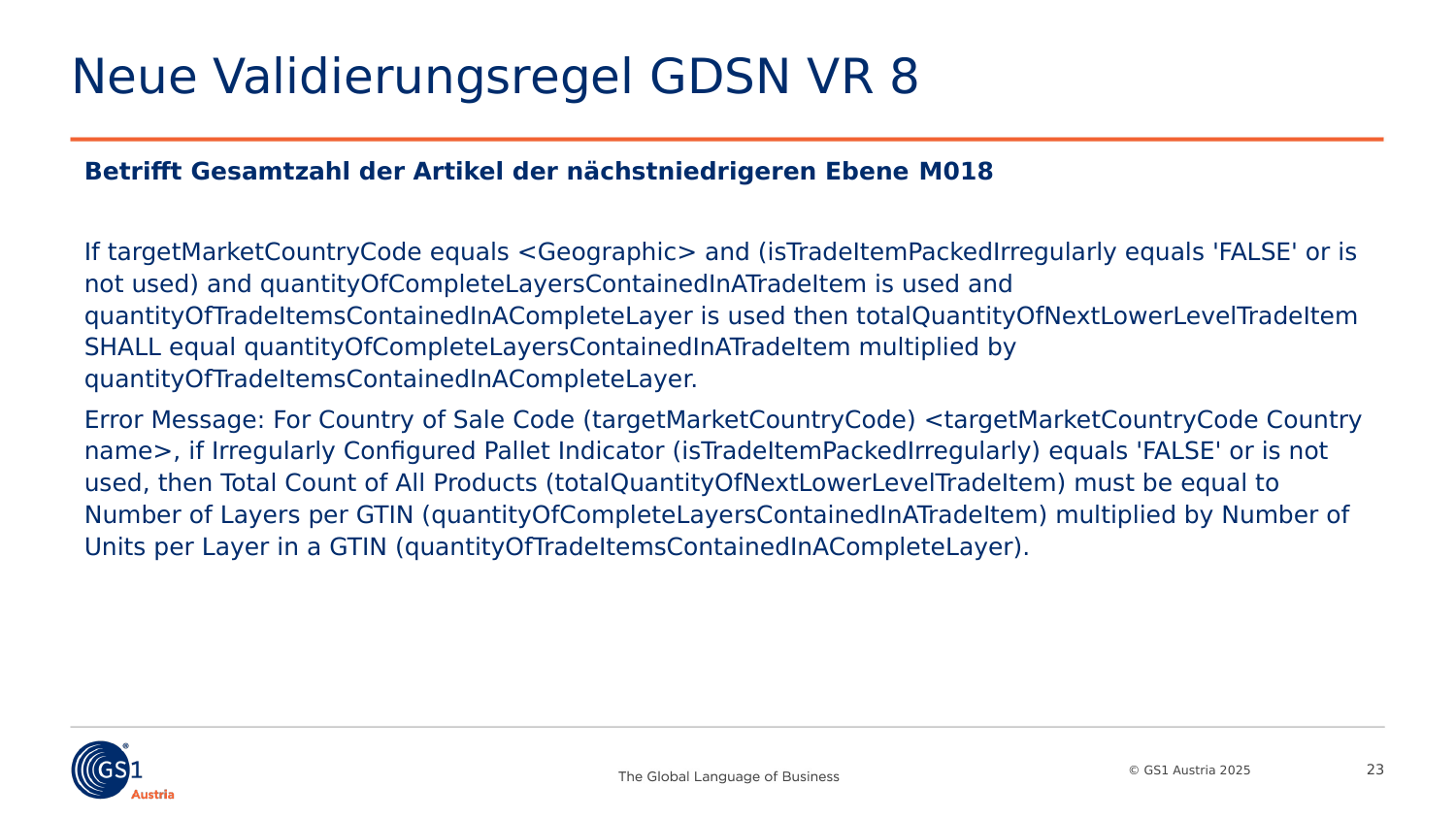

# Neue Validierungsregel GDSN VR 8
Betrifft Gesamtzahl der Artikel der nächstniedrigeren Ebene M018

If targetMarketCountryCode equals <Geographic> and (isTradeItemPackedIrregularly equals 'FALSE' or is not used) and quantityOfCompleteLayersContainedInATradeItem is used and quantityOfTradeItemsContainedInACompleteLayer is used then totalQuantityOfNextLowerLevelTradeItem SHALL equal quantityOfCompleteLayersContainedInATradeItem multiplied by quantityOfTradeItemsContainedInACompleteLayer.
Error Message: For Country of Sale Code (targetMarketCountryCode) <targetMarketCountryCode Country name>, if Irregularly Configured Pallet Indicator (isTradeItemPackedIrregularly) equals 'FALSE' or is not used, then Total Count of All Products (totalQuantityOfNextLowerLevelTradeItem) must be equal to Number of Layers per GTIN (quantityOfCompleteLayersContainedInATradeItem) multiplied by Number of Units per Layer in a GTIN (quantityOfTradeItemsContainedInACompleteLayer).
23